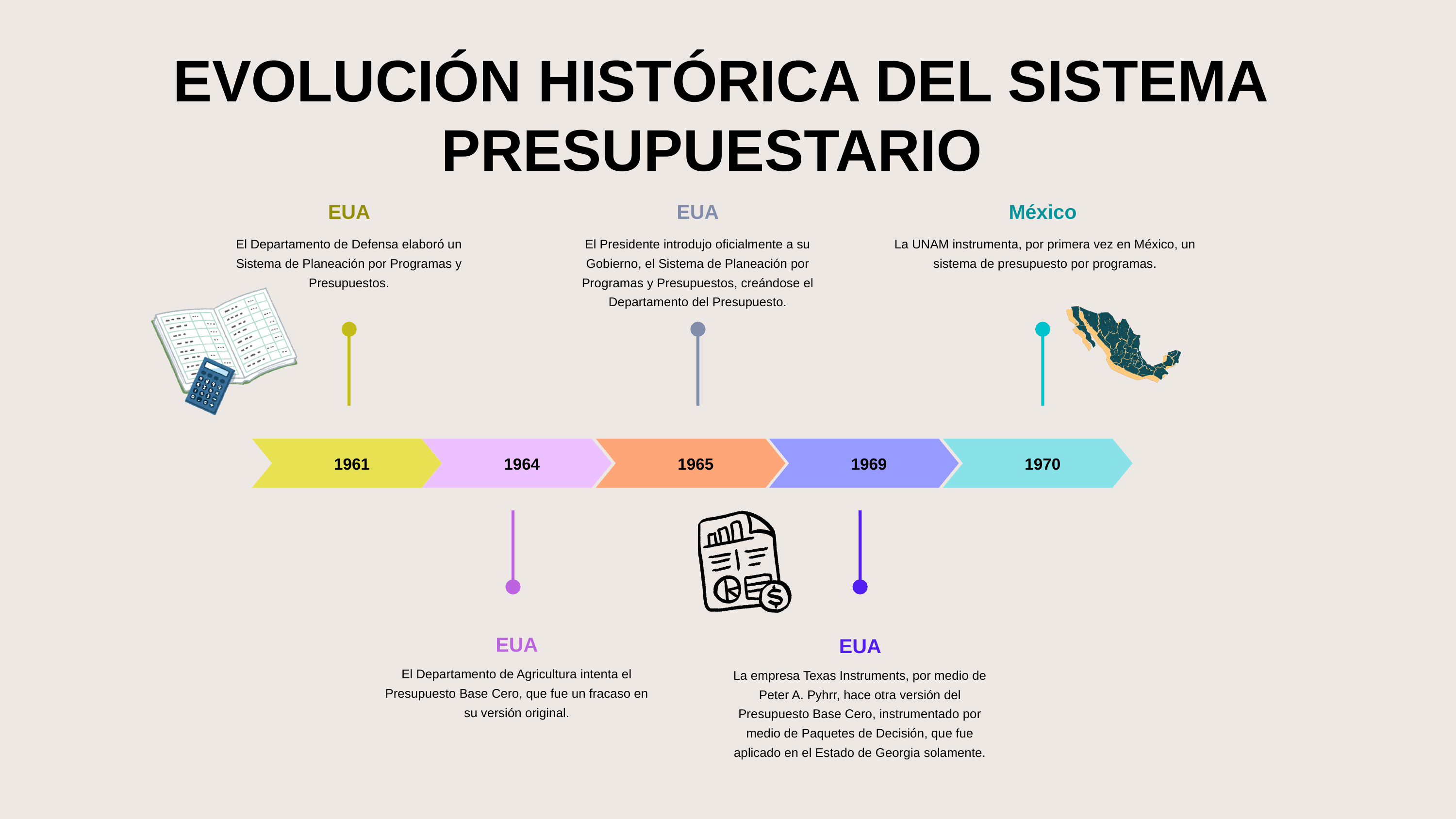

EVOLUCIÓN HISTÓRICA DEL SISTEMA PRESUPUESTARIO
EUA
EUA
México
El Departamento de Defensa elaboró un Sistema de Planeación por Programas y Presupuestos.
El Presidente introdujo oficialmente a su Gobierno, el Sistema de Planeación por Programas y Presupuestos, creándose el Departamento del Presupuesto.
La UNAM instrumenta, por primera vez en México, un sistema de presupuesto por programas.

1961

1964

1965

1969

1970

EUA
EUA
El Departamento de Agricultura intenta el Presupuesto Base Cero, que fue un fracaso en su versión original.
La empresa Texas Instruments, por medio de Peter A. Pyhrr, hace otra versión del Presupuesto Base Cero, instrumentado por medio de Paquetes de Decisión, que fue aplicado en el Estado de Georgia solamente.